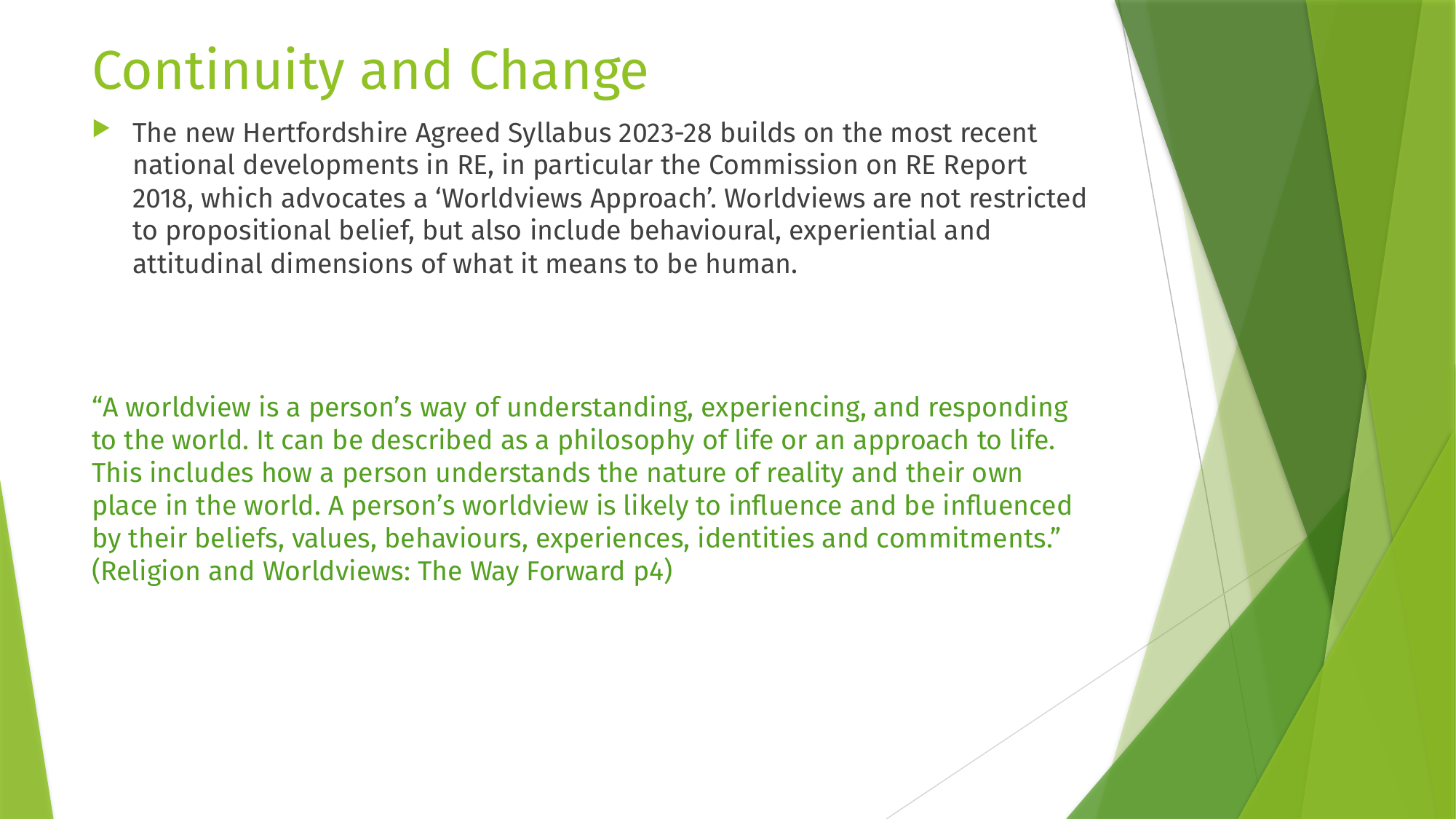

# Continuity and Change
The new Hertfordshire Agreed Syllabus 2023-28 builds on the most recent national developments in RE, in particular the Commission on RE Report 2018, which advocates a ‘Worldviews Approach’. Worldviews are not restricted to propositional belief, but also include behavioural, experiential and attitudinal dimensions of what it means to be human.

“A worldview is a person’s way of understanding, experiencing, and responding to the world. It can be described as a philosophy of life or an approach to life. This includes how a person understands the nature of reality and their own place in the world. A person’s worldview is likely to influence and be influenced by their beliefs, values, behaviours, experiences, identities and commitments.” (Religion and Worldviews: The Way Forward p4)